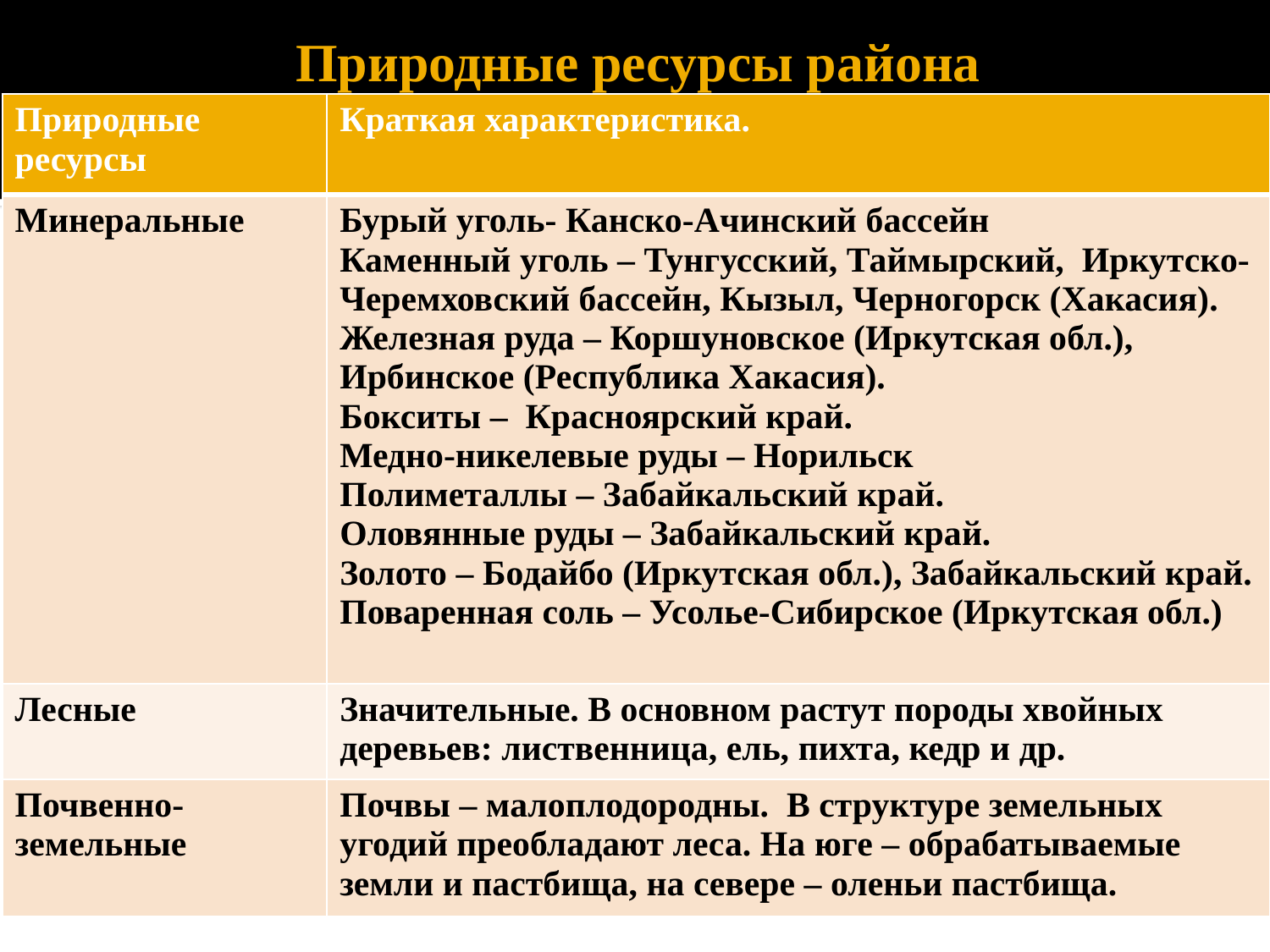

# Природные ресурсы района
| Природные ресурсы | Краткая характеристика. |
| --- | --- |
| Минеральные | Бурый уголь- Канско-Ачинский бассейн Каменный уголь – Тунгусский, Таймырский, Иркутско-Черемховский бассейн, Кызыл, Черногорск (Хакасия). Железная руда – Коршуновское (Иркутская обл.), Ирбинское (Республика Хакасия). Бокситы – Красноярский край. Медно-никелевые руды – Норильск Полиметаллы – Забайкальский край. Оловянные руды – Забайкальский край. Золото – Бодайбо (Иркутская обл.), Забайкальский край. Поваренная соль – Усолье-Сибирское (Иркутская обл.) |
| Лесные | Значительные. В основном растут породы хвойных деревьев: лиственница, ель, пихта, кедр и др. |
| Почвенно-земельные | Почвы – малоплодородны. В структуре земельных угодий преобладают леса. На юге – обрабатываемые земли и пастбища, на севере – оленьи пастбища. |